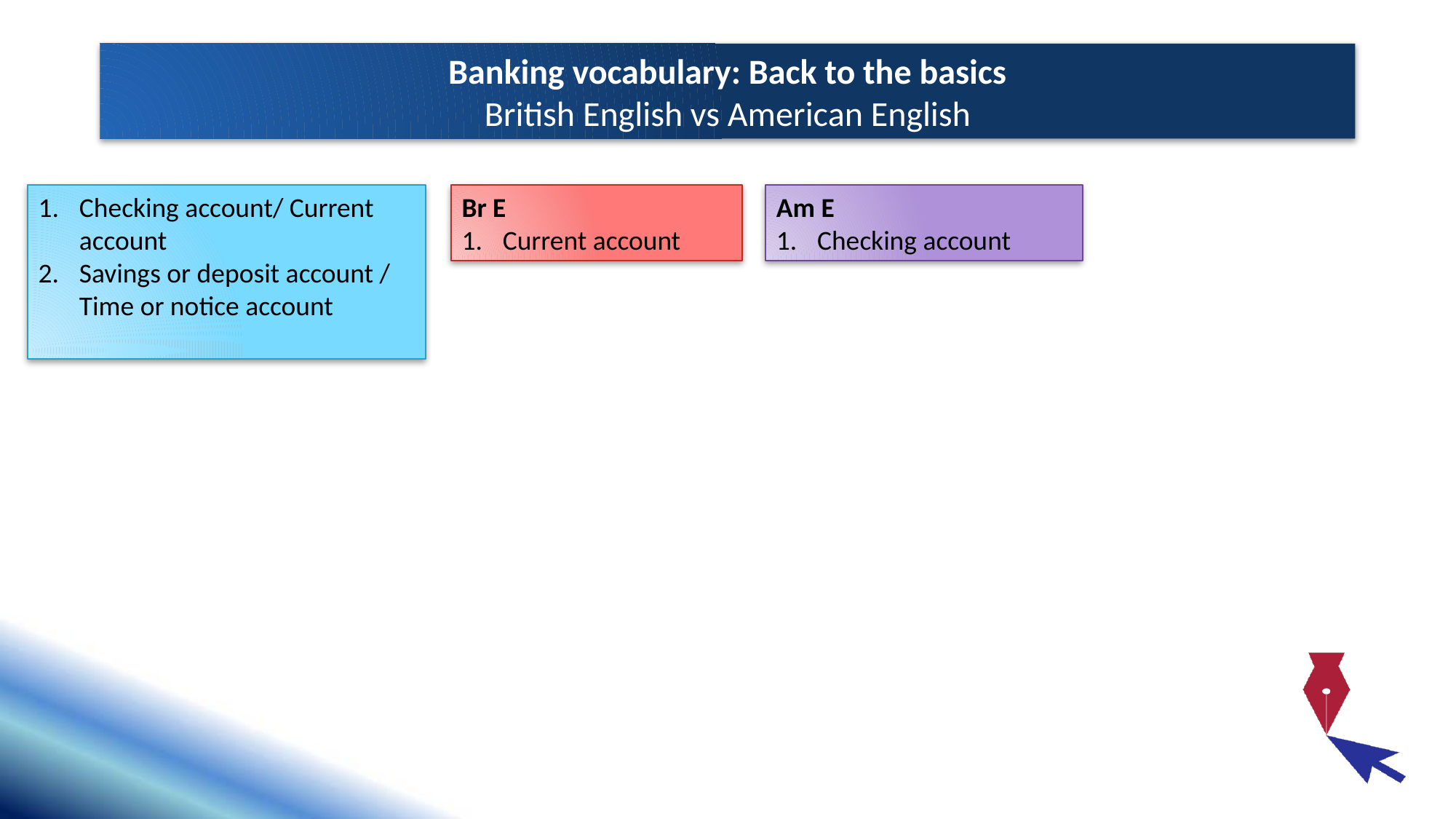

# Banking vocabulary: Back to the basics British English vs American English
Am E
Checking account
Checking account/ Current account
Savings or deposit account / Time or notice account

Br E
Current account